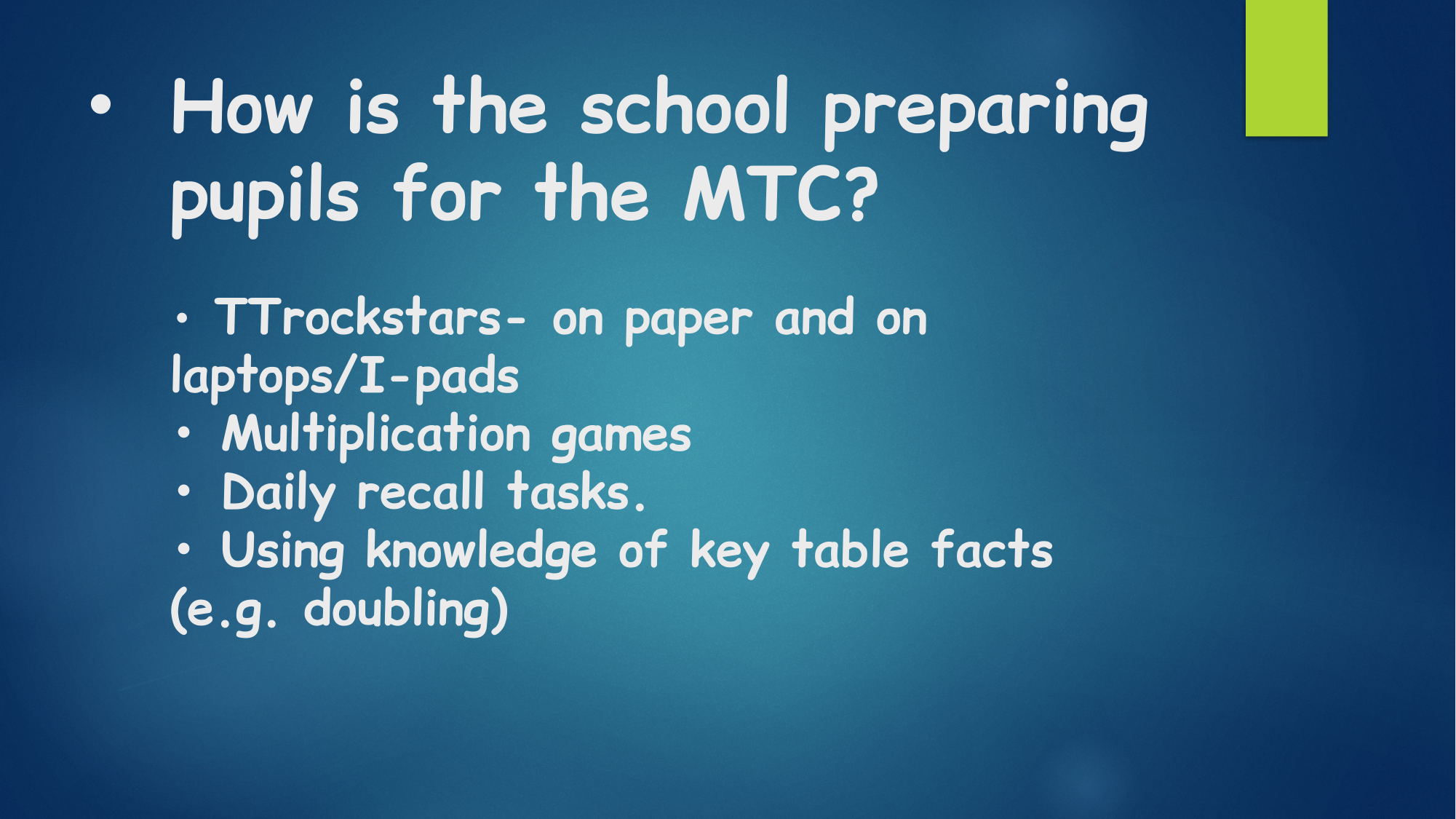

# How is the school preparing pupils for the MTC? • TTrockstars- on paper and on laptops/I-pads • Multiplication games • Daily recall tasks. • Using knowledge of key table facts (e.g. doubling)